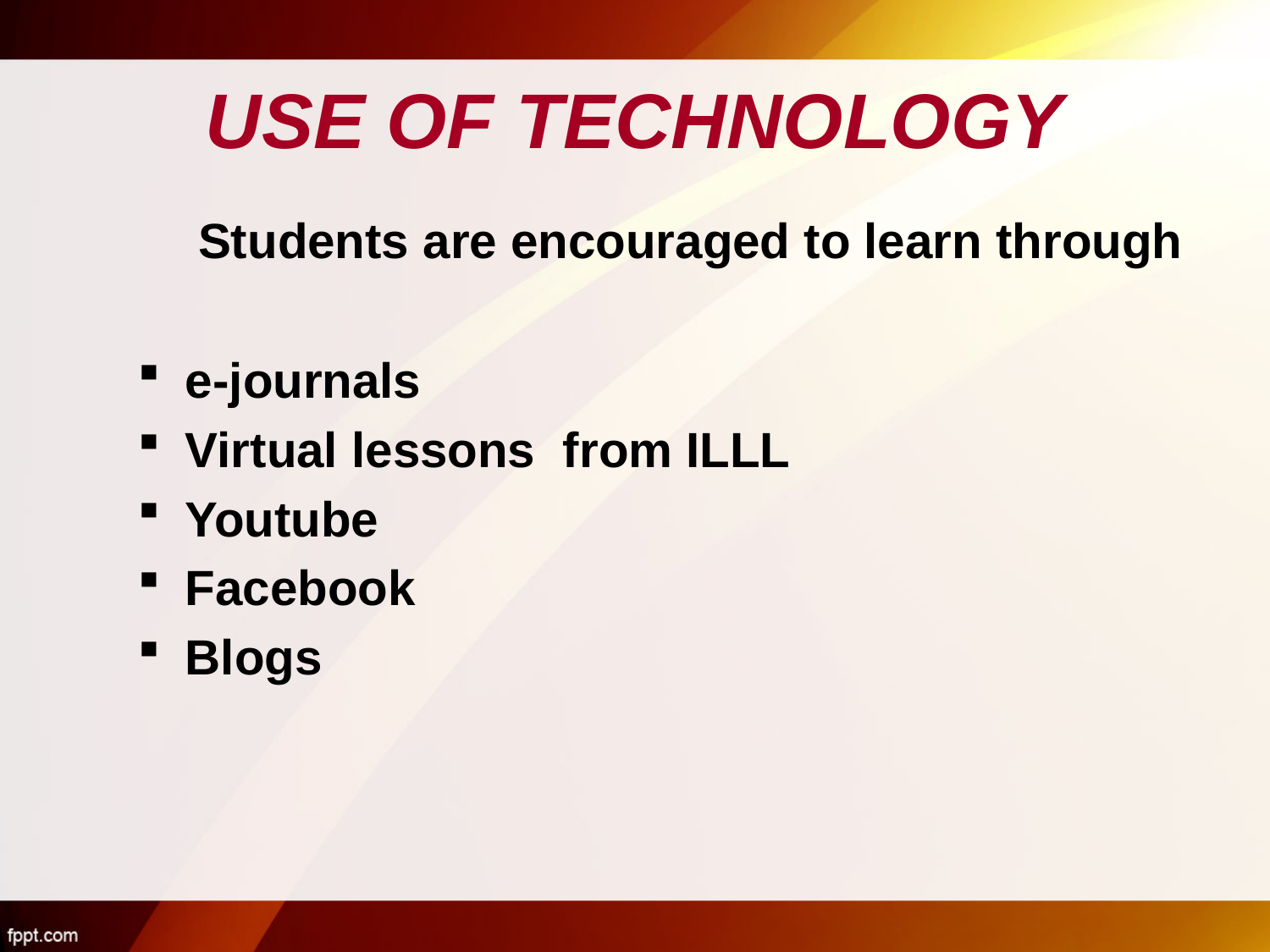

# USE OF TECHNOLOGY
    Students are encouraged to learn through

e-journals
Virtual lessons  from ILLL
Youtube
Facebook
Blogs